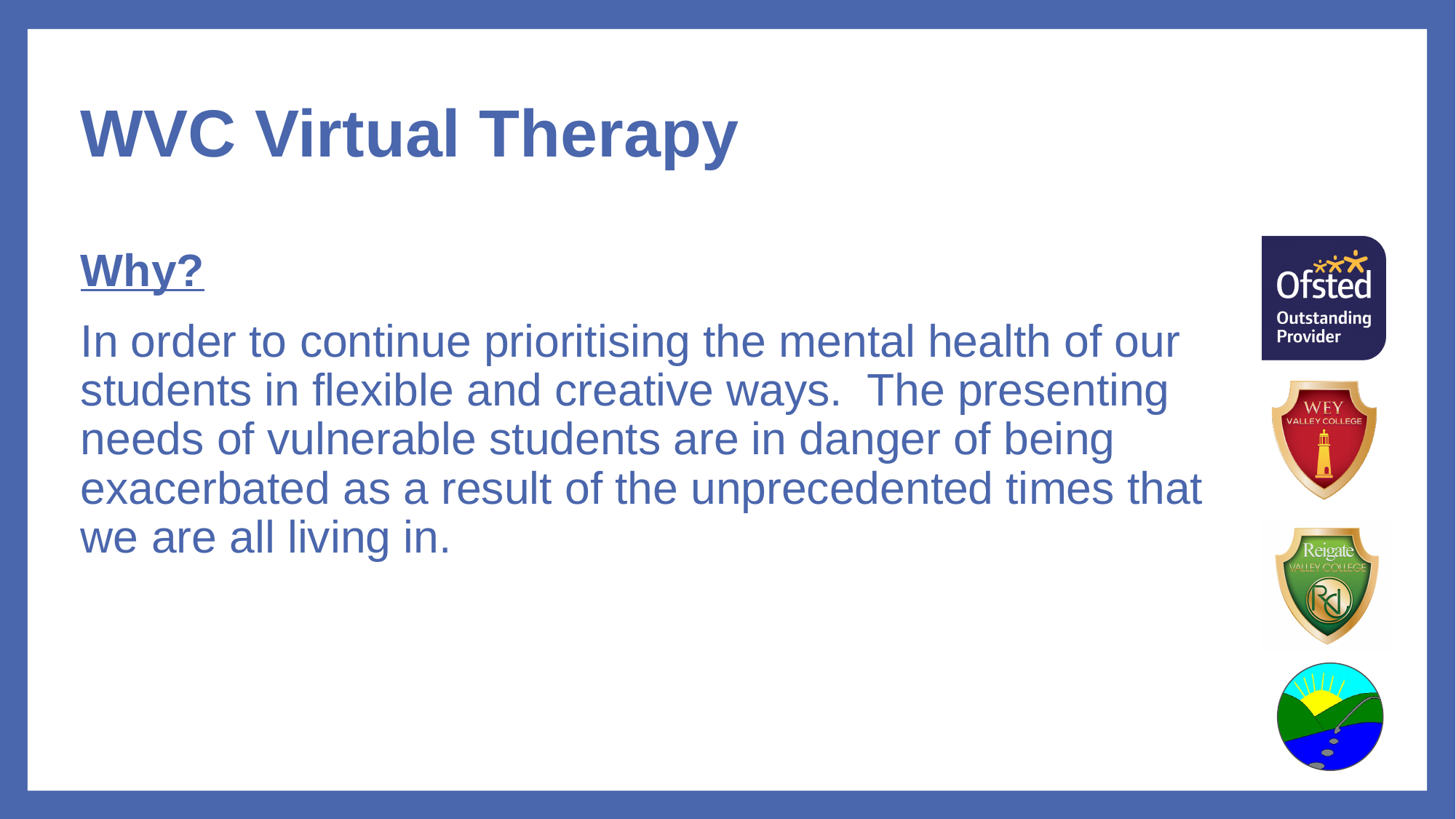

# WVC Virtual Therapy
Why?
In order to continue prioritising the mental health of our students in flexible and creative ways.  The presenting needs of vulnerable students are in danger of being exacerbated as a result of the unprecedented times that we are all living in.